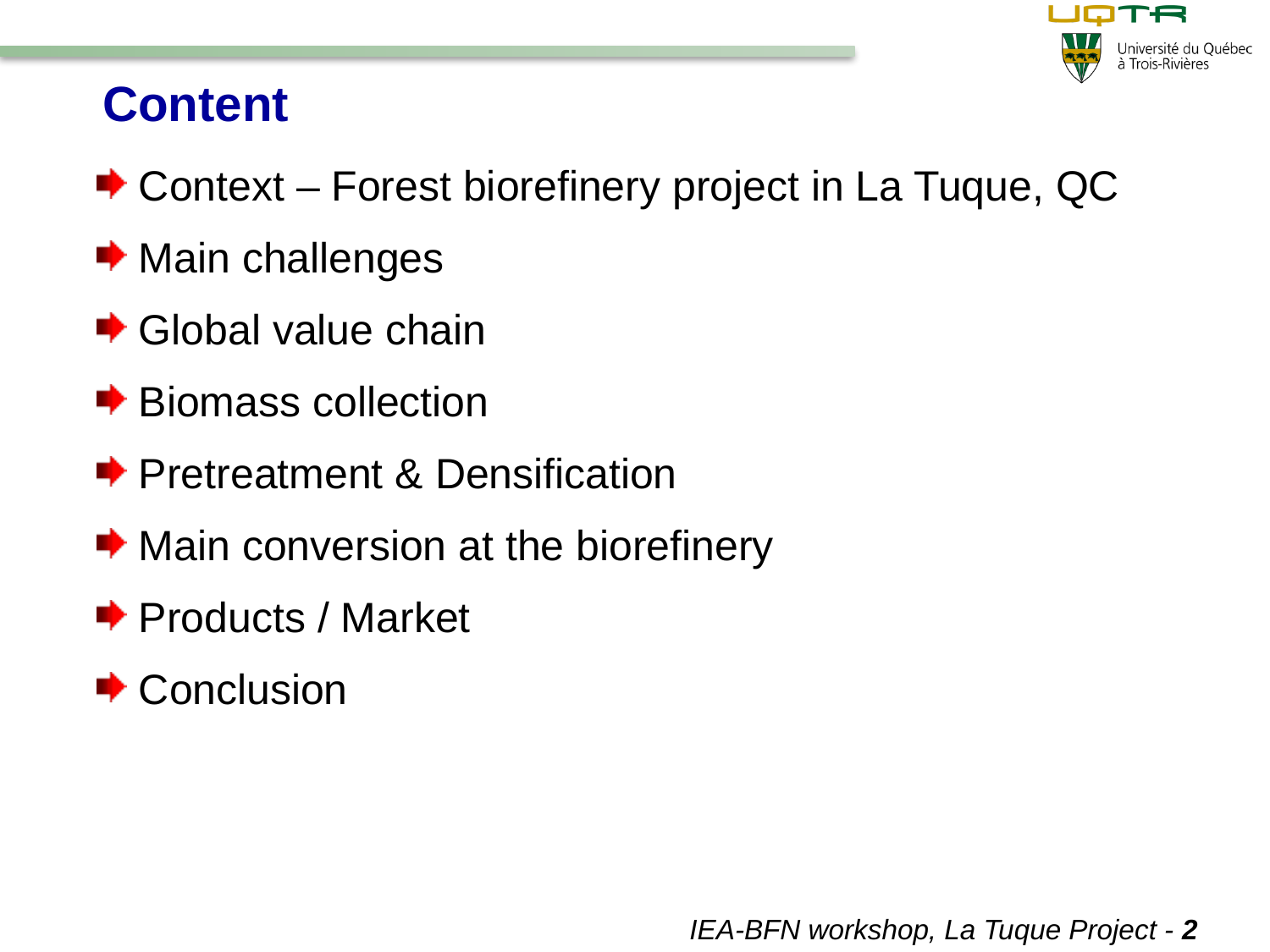

# Content
 Context – Forest biorefinery project in La Tuque, QC
 Main challenges
 Global value chain
 Biomass collection
 Pretreatment & Densification
 Main conversion at the biorefinery
 Products / Market
 Conclusion